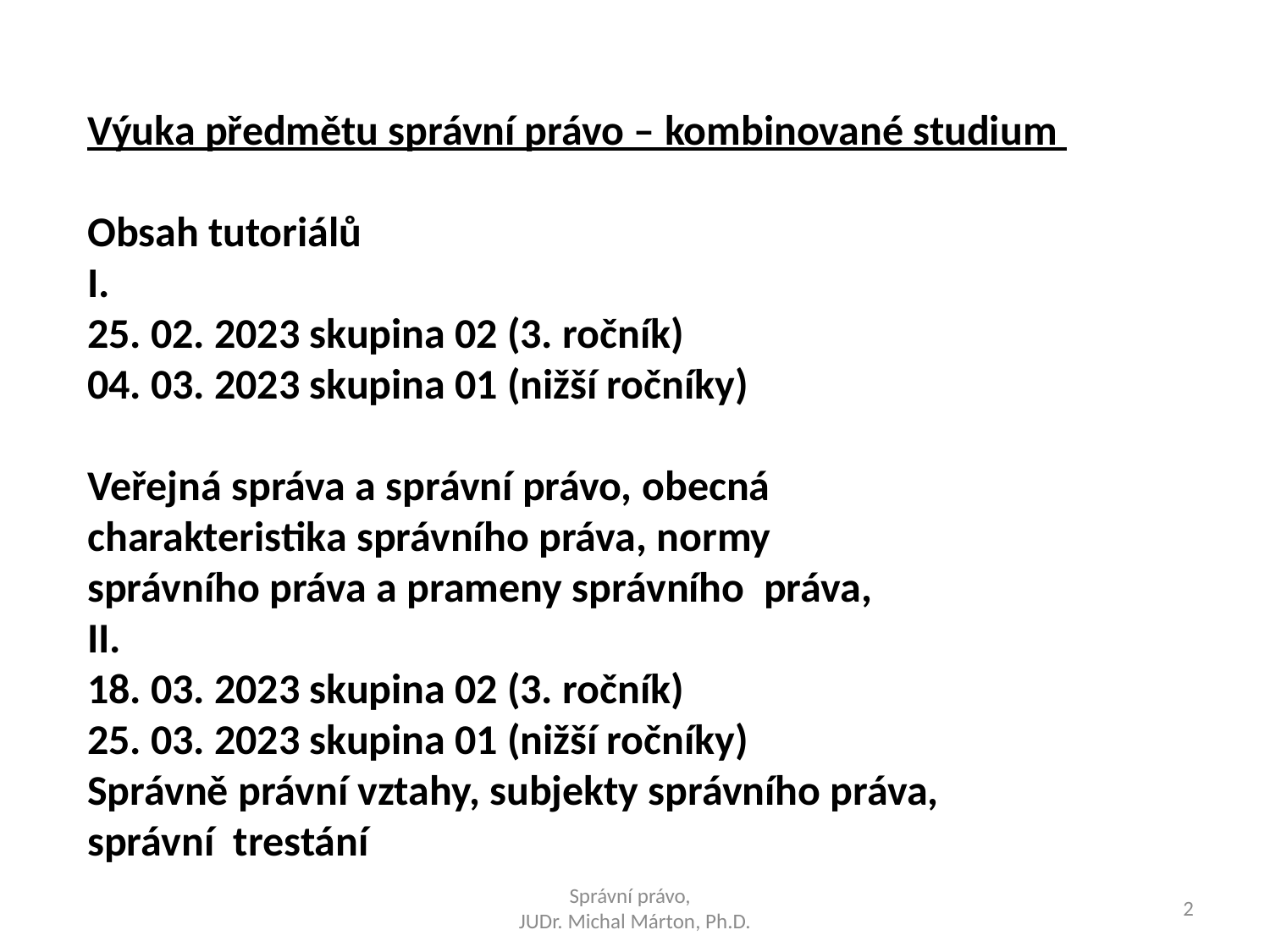

Výuka předmětu správní právo – kombinované studium

Obsah tutoriálů
I.
25. 02. 2023 skupina 02 (3. ročník)
04. 03. 2023 skupina 01 (nižší ročníky)

Veřejná správa a správní právo, obecná                             charakteristika správního práva, normy                             správního práva a prameny správního  práva,
II.
18. 03. 2023 skupina 02 (3. ročník)
25. 03. 2023 skupina 01 (nižší ročníky)
Správně právní vztahy, subjekty správního práva,
správní  trestání
Správní právo,
JUDr. Michal Márton, Ph.D.
2